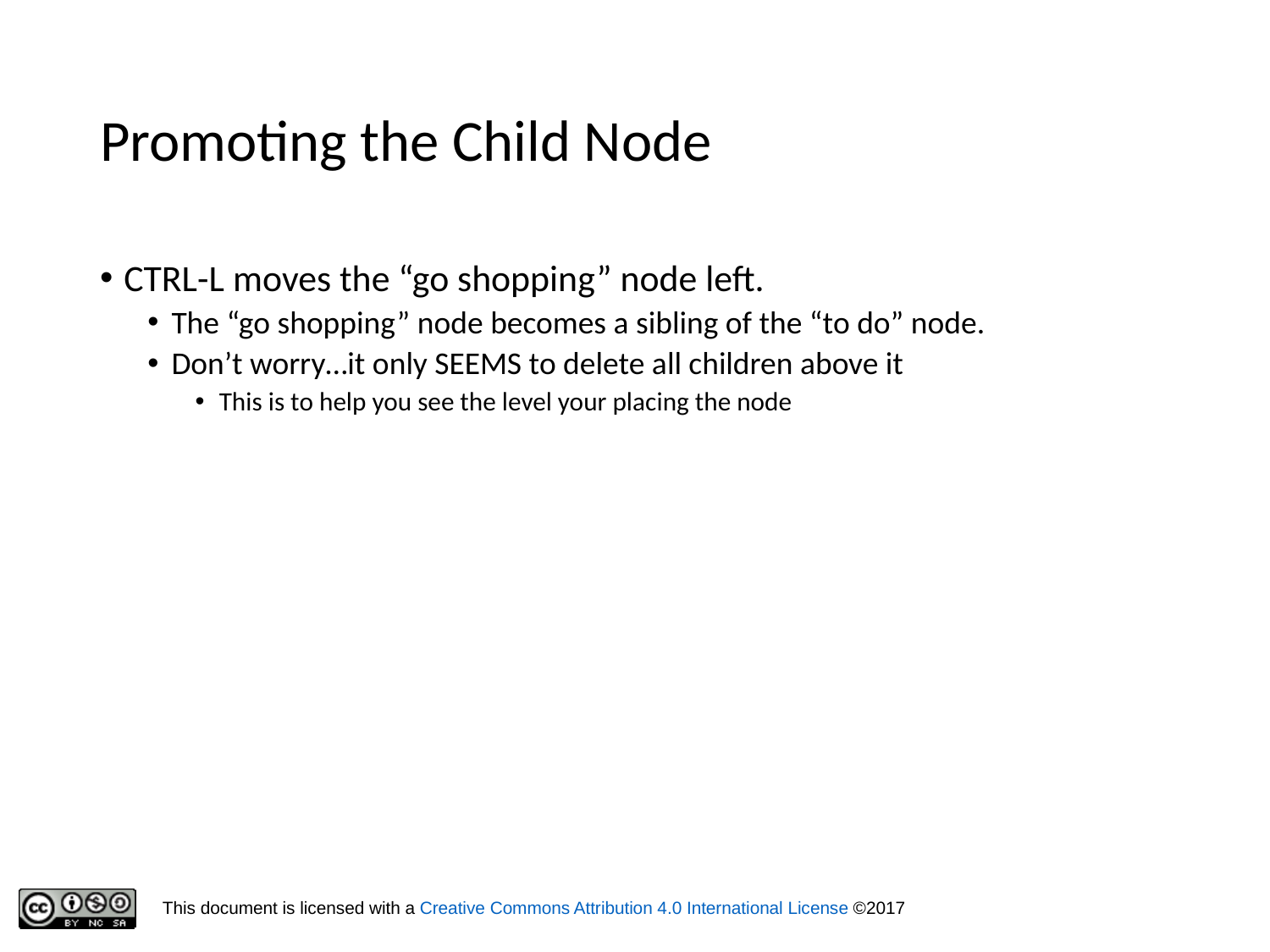

# Promoting the Child Node
CTRL-L moves the “go shopping” node left.
The “go shopping” node becomes a sibling of the “to do” node.
Don’t worry…it only SEEMS to delete all children above it
This is to help you see the level your placing the node